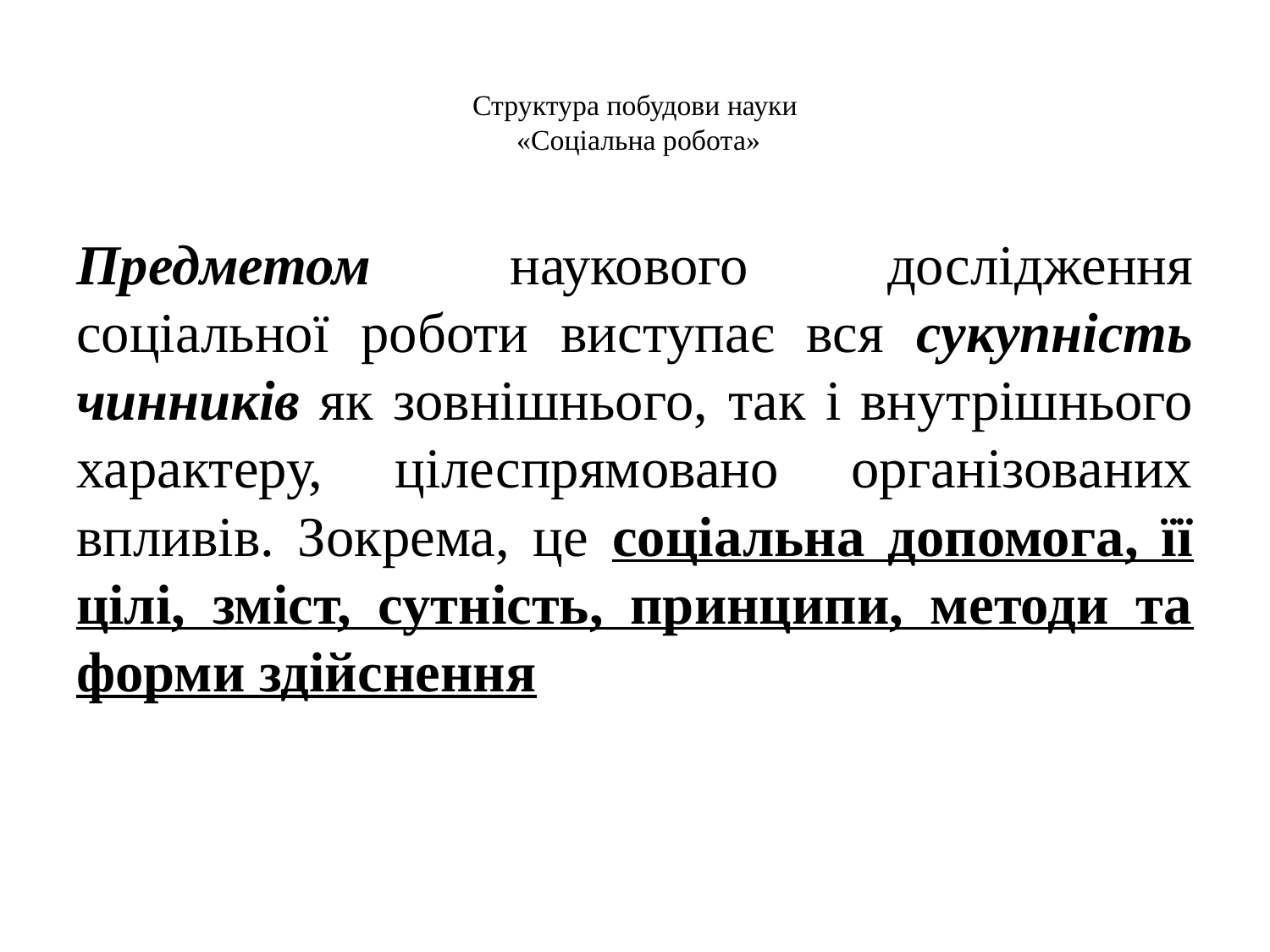

# Структура побудови науки «Соціальна робота»
Предметом наукового дослідження соціальної роботи виступає вся сукупність чинників як зовнішнього, так і внутрішнього характеру, цілеспрямовано організованих впливів. Зокрема, це соціальна допомога, її цілі, зміст, сутність, принципи, методи та форми здійснення